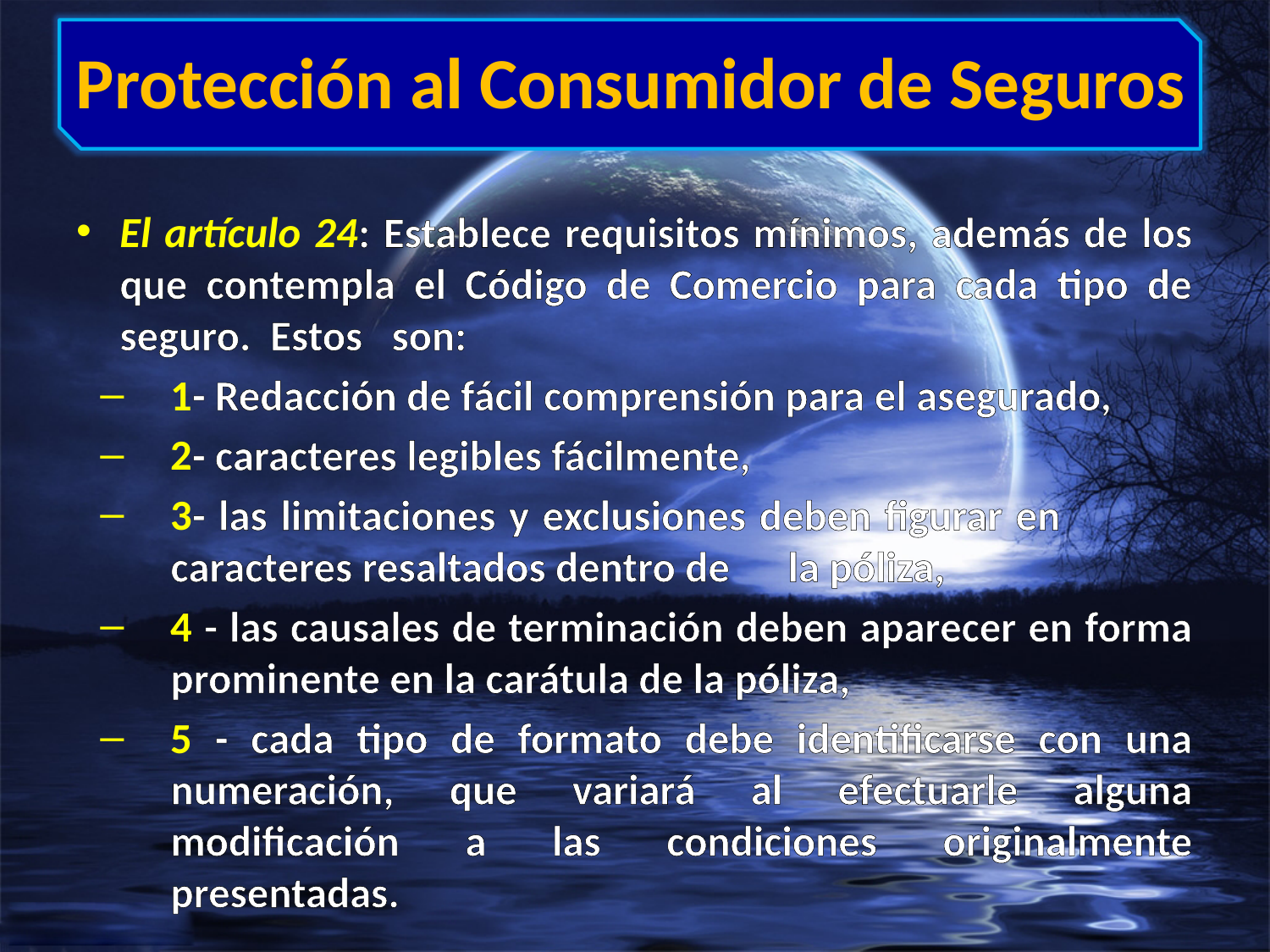

# Protección al Consumidor de Seguros
El artículo 24: Establece requisitos mínimos, además de los que contempla el Código de Comercio para cada tipo de seguro.  Estos   son:
1- Redacción de fácil comprensión para el asegurado,
2- caracteres legibles fácilmente,
3- las limitaciones y exclusiones deben figurar en           caracteres resaltados dentro de      la póliza,
4 - las causales de terminación deben aparecer en forma prominente en la carátula de la póliza,
5 - cada tipo de formato debe identificarse con una numeración, que variará al efectuarle alguna modificación a las condiciones originalmente presentadas.